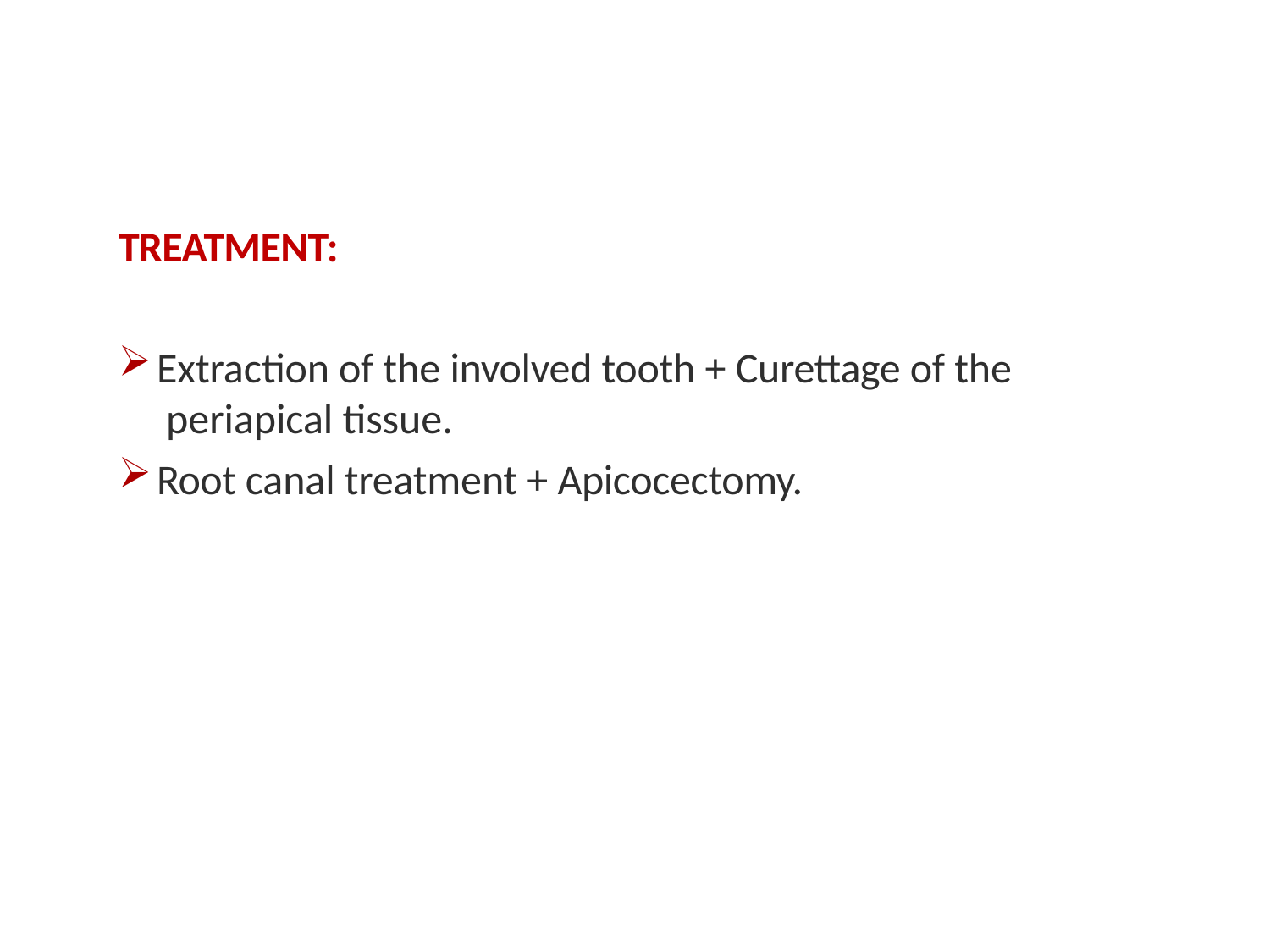

TREATMENT:

Extraction of the involved tooth + Curettage of the  periapical tissue.
Root canal treatment + Apicocectomy.